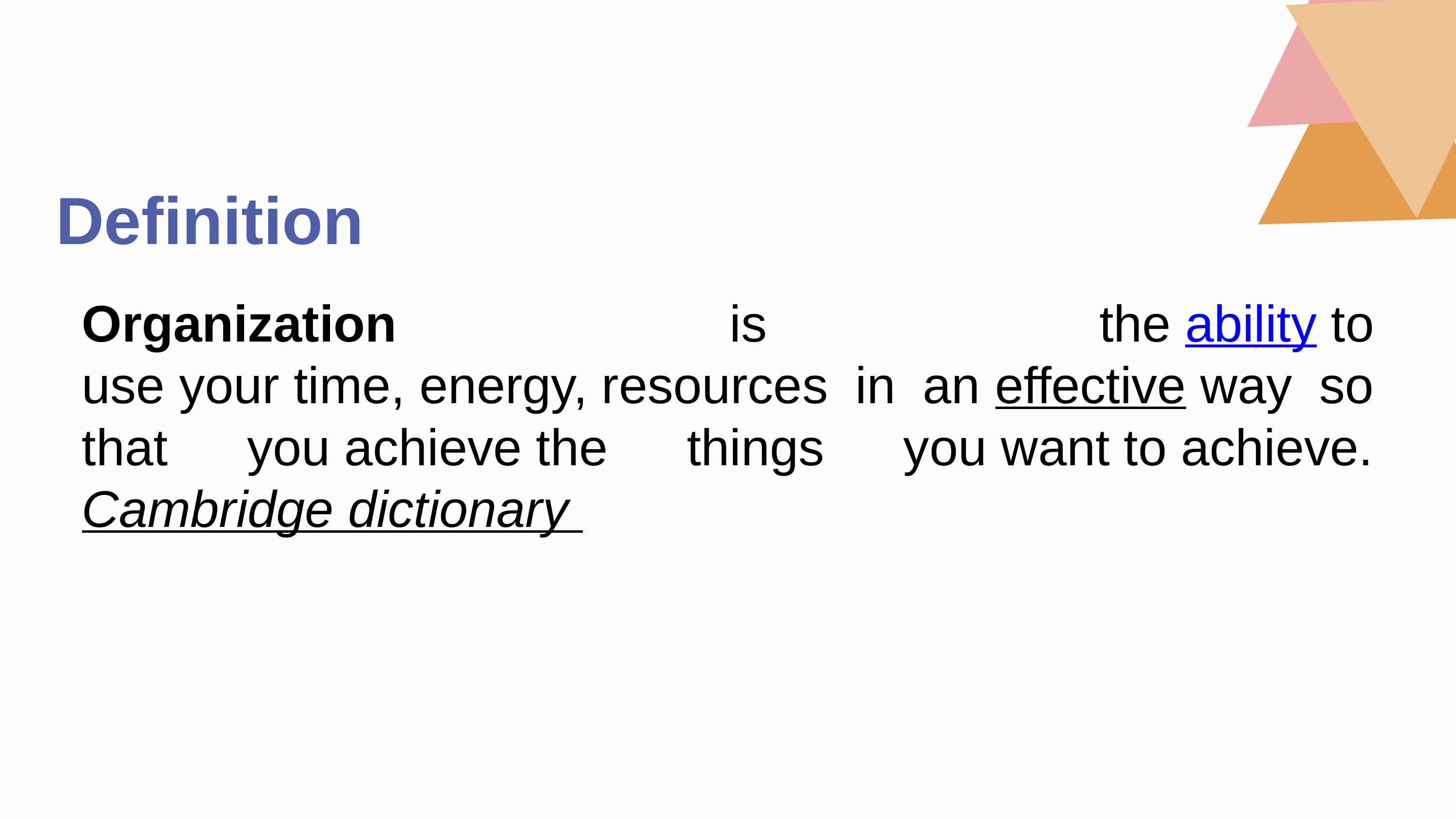

Definition

Organization is the ability to use your time, energy, resources in an effective way so that you achieve the things you want to achieve. Cambridge dictionary